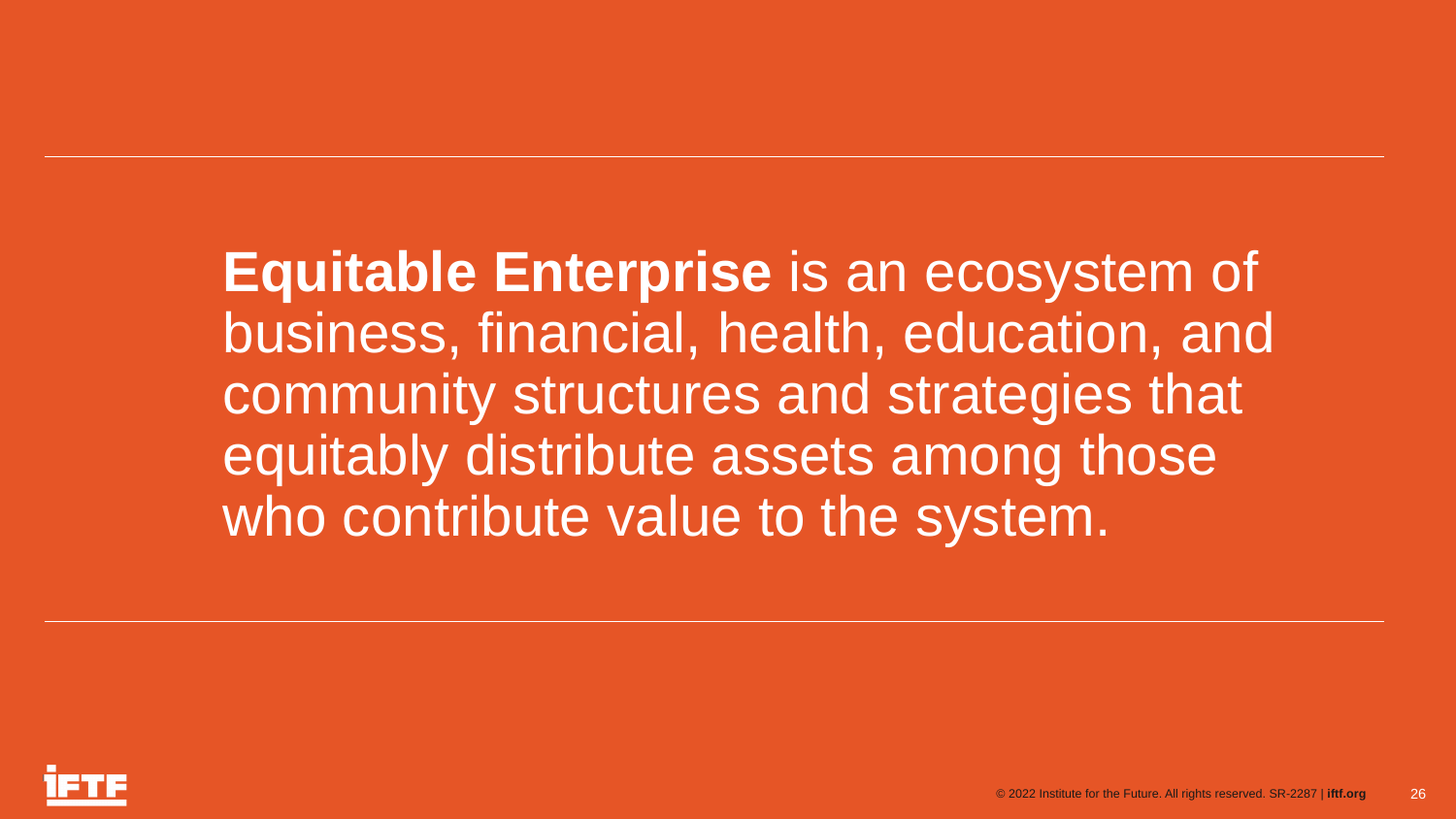

Equitable Enterprise is an ecosystem of business, financial, health, education, and community structures and strategies that equitably distribute assets among those
who contribute value to the system.
26